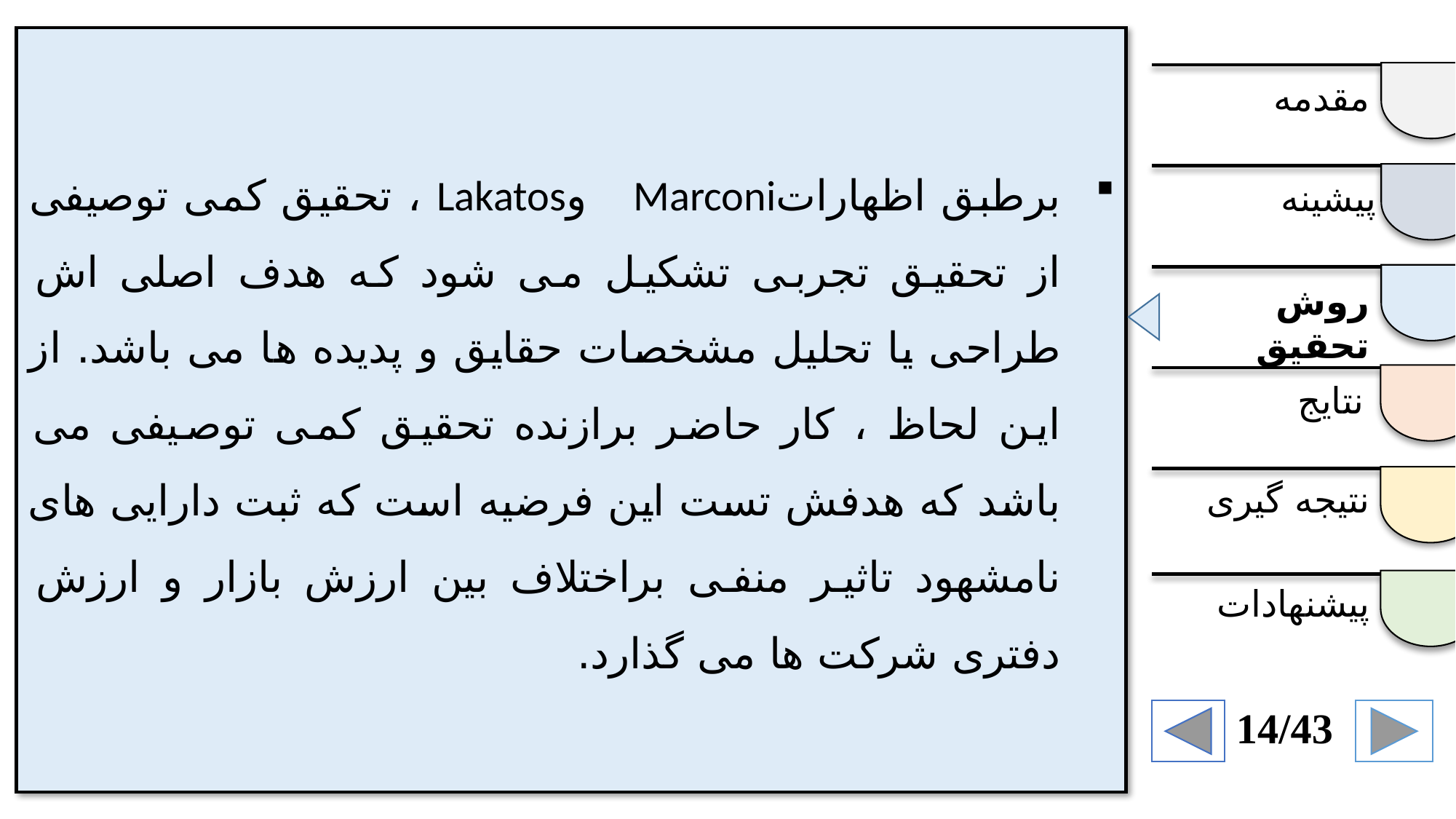

برطبق اظهاراتMarconi   وLakatos ، تحقیق کمی توصیفی از تحقیق تجربی تشکیل می شود که هدف اصلی اش طراحی یا تحلیل مشخصات حقایق و پدیده ها می باشد. از این لحاظ ، کار حاضر برازنده تحقیق کمی توصیفی می باشد که هدفش تست این فرضیه است که ثبت دارایی های نامشهود تاثیر منفی براختلاف بین ارزش بازار و ارزش دفتری شرکت ها می گذارد.

مقدمه

پیشینه

روش تحقیق

نتایج

نتیجه گیری

پیشنهادات
14/43